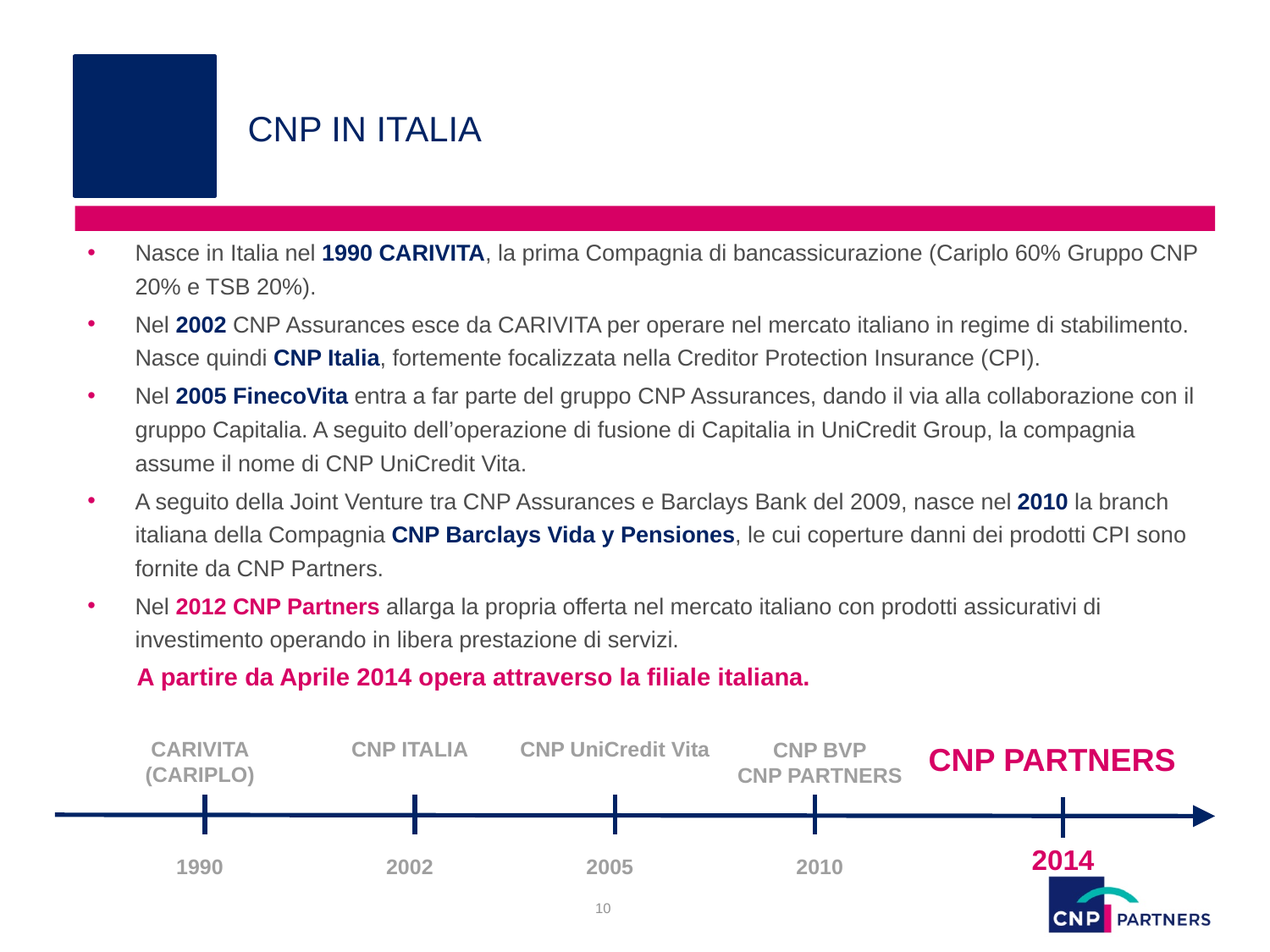

# CNP IN ITALIA
Nasce in Italia nel 1990 CARIVITA, la prima Compagnia di bancassicurazione (Cariplo 60% Gruppo CNP 20% e TSB 20%).
Nel 2002 CNP Assurances esce da CARIVITA per operare nel mercato italiano in regime di stabilimento. Nasce quindi CNP Italia, fortemente focalizzata nella Creditor Protection Insurance (CPI).
Nel 2005 FinecoVita entra a far parte del gruppo CNP Assurances, dando il via alla collaborazione con il gruppo Capitalia. A seguito dell’operazione di fusione di Capitalia in UniCredit Group, la compagnia assume il nome di CNP UniCredit Vita.
A seguito della Joint Venture tra CNP Assurances e Barclays Bank del 2009, nasce nel 2010 la branch italiana della Compagnia CNP Barclays Vida y Pensiones, le cui coperture danni dei prodotti CPI sono fornite da CNP Partners.
Nel 2012 CNP Partners allarga la propria offerta nel mercato italiano con prodotti assicurativi di investimento operando in libera prestazione di servizi.
A partire da Aprile 2014 opera attraverso la filiale italiana.
CARIVITA (CARIPLO)
CNP ITALIA
CNP UniCredit Vita
CNP BVP
CNP PARTNERS
CNP PARTNERS
2014
1990
2002
2005
2010
10